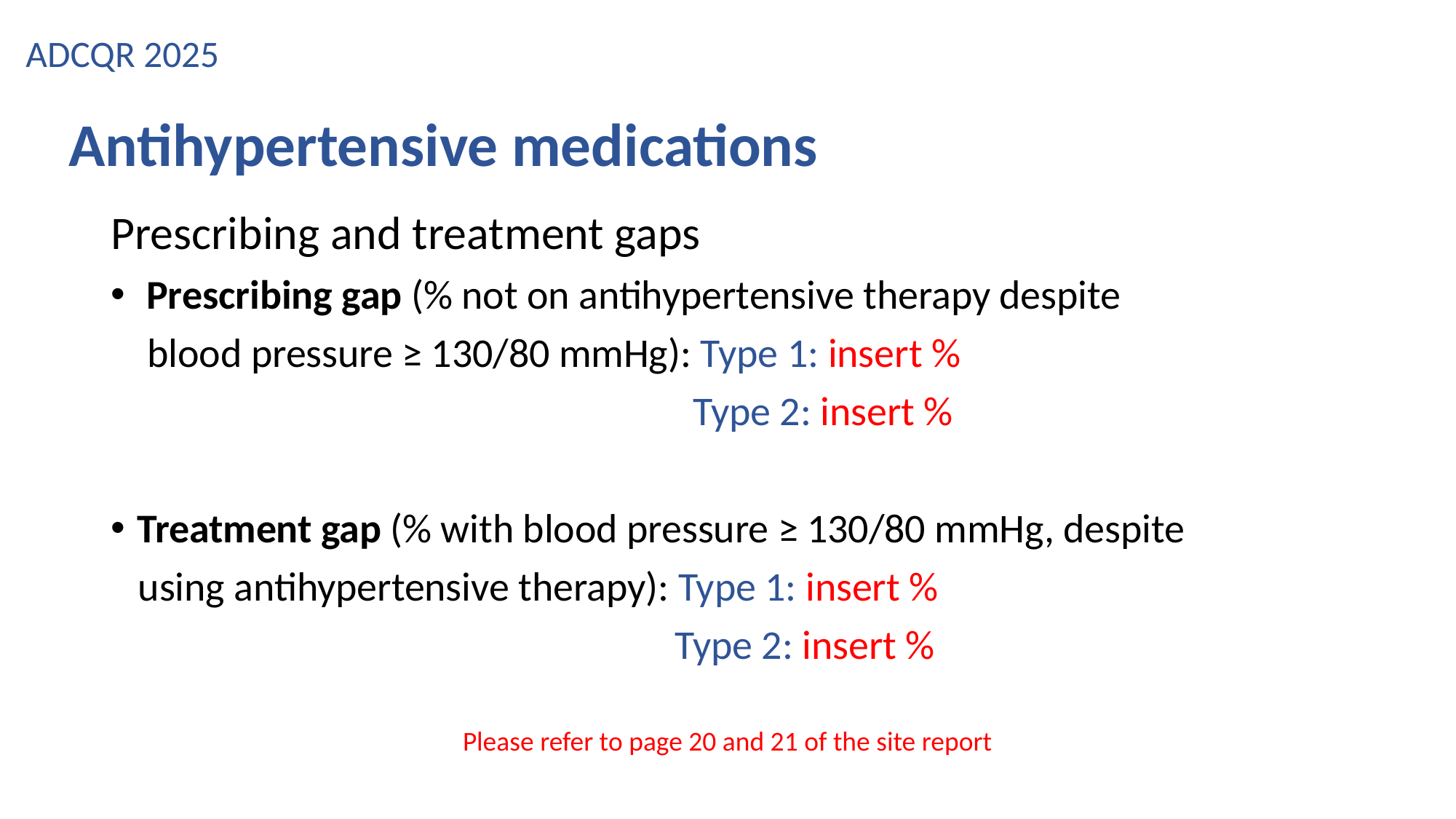

# ADCQR 2025
Antihypertensive medications
Prescribing and treatment gaps
 Prescribing gap (% not on antihypertensive therapy despite
    blood pressure ≥ 130/80 mmHg): Type 1: insert %
                                                                Type 2: insert %

Treatment gap (% with blood pressure ≥ 130/80 mmHg, despite
   using antihypertensive therapy): Type 1: insert %
                                                              Type 2: insert %

Please refer to page 20 and 21 of the site report